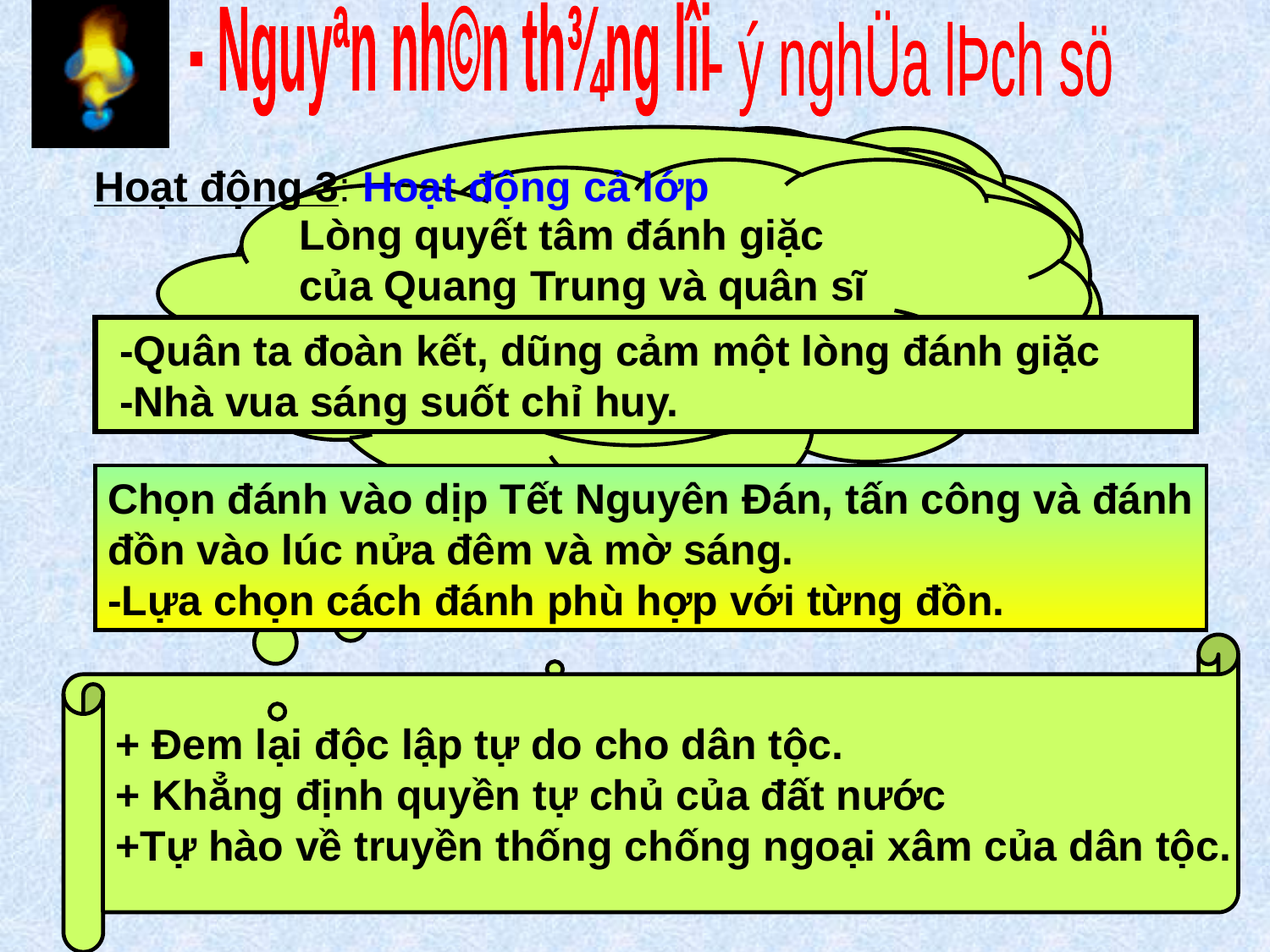

- Nguyªn nh©n th¾ng lîi
- Nguyªn nh©n th¾ng lîi
- ý nghÜa lÞch sö
- ý nghÜa lÞch sö

Hoạt động 3: Hoạt động cả lớp

Cuộc kháng chiến chống quân Thanh có ý nghĩa gì đối với lịch sử chống giặc ngoại xâm của nhân dân ta?
2-Vậy theo em vì sao quân ta đánh thắng được quân Thanh?
Lòng quyết tâm đánh giặc
của Quang Trung và quân sĩ
được thể hiện như thế nào ?
1-Sự mưu trí của Quang Trung được thể hiện như thế nào qua cách chọn thời điểm và cách đánh trong từng trận?

 -Quân ta đoàn kết, dũng cảm một lòng đánh giặc
 -Nhà vua sáng suốt chỉ huy.
Chọn đánh vào dịp Tết Nguyên Đán, tấn công và đánh đồn vào lúc nửa đêm và mờ sáng.
-Lựa chọn cách đánh phù hợp với từng đồn.
 - Hành quân từ Nam ra Bắc
 - Đánh giặc vào đúng dịp Tết Nguyên đán
+ Đem lại độc lập tự do cho dân tộc.
+ Khẳng định quyền tự chủ của đất nước
+Tự hào về truyền thống chống ngoại xâm của dân tộc.